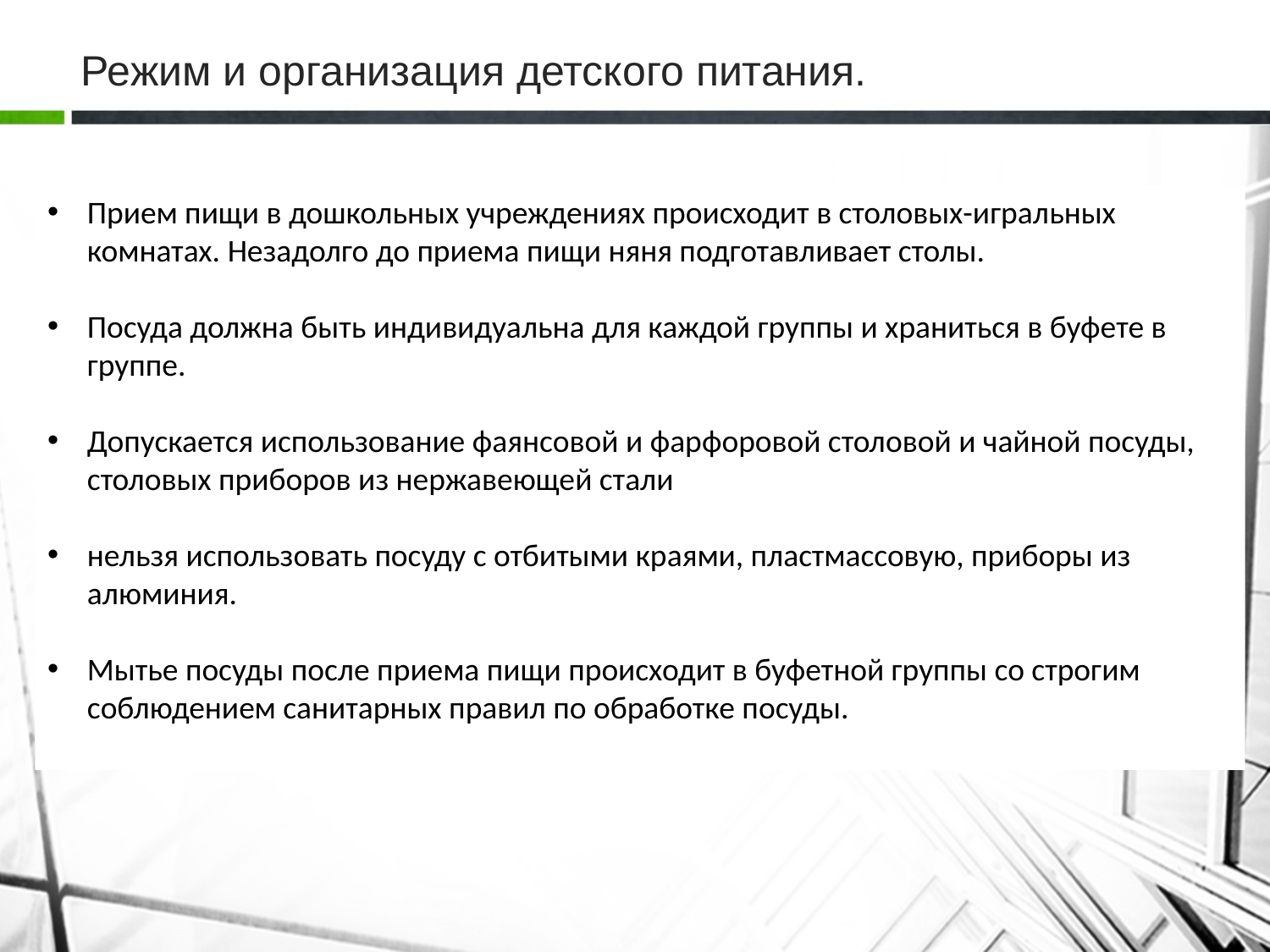

# Режим и организация детского питания.
Прием пищи в дошкольных учреждениях происходит в столовых-игральных комнатах. Незадолго до приема пищи няня подготавливает столы.

Посуда должна быть индивидуальна для каждой группы и храниться в буфете в группе.

Допускается использование фаянсовой и фарфоровой столовой и чайной посуды, столовых приборов из нержавеющей стали

нельзя использовать посуду с отбитыми краями, пластмассовую, приборы из алюминия.

Мытье посуды после приема пищи происходит в буфетной группы со строгим соблюдением санитарных правил по обработке посуды.